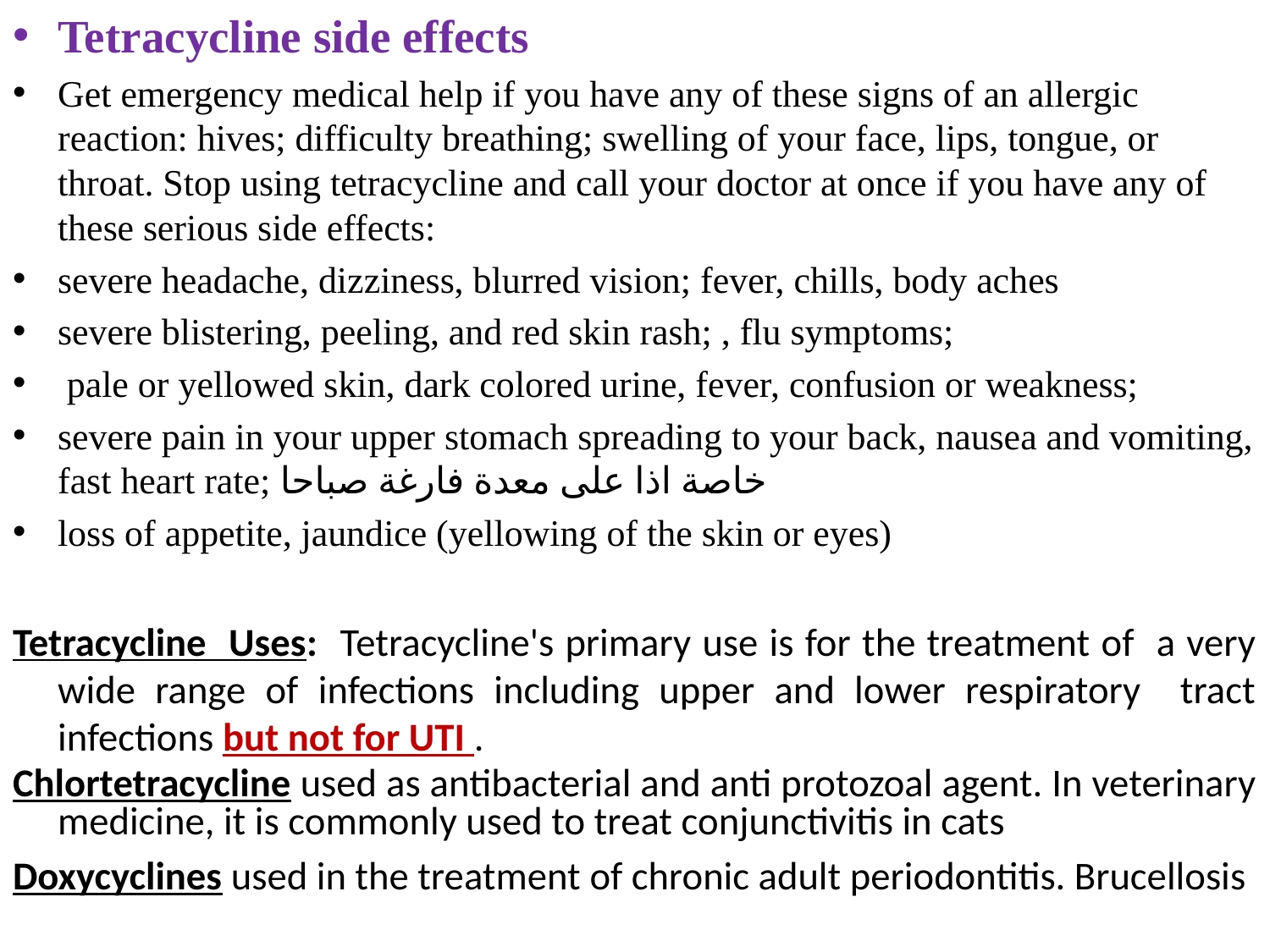

Tetracycline side effects
Get emergency medical help if you have any of these signs of an allergic reaction: hives; difficulty breathing; swelling of your face, lips, tongue, or throat. Stop using tetracycline and call your doctor at once if you have any of these serious side effects:
severe headache, dizziness, blurred vision; fever, chills, body aches
severe blistering, peeling, and red skin rash; , flu symptoms;
 pale or yellowed skin, dark colored urine, fever, confusion or weakness;
severe pain in your upper stomach spreading to your back, nausea and vomiting, fast heart rate; خاصة اذا على معدة فارغة صباحا
loss of appetite, jaundice (yellowing of the skin or eyes)

Tetracycline  Uses:  Tetracycline's primary use is for the treatment of  a very wide range of infections including upper and lower respiratory  tract infections but not for UTI .
Chlortetracycline used as antibacterial and anti protozoal agent. In veterinary medicine, it is commonly used to treat conjunctivitis in cats
Doxycyclines used in the treatment of chronic adult periodontitis. Brucellosis